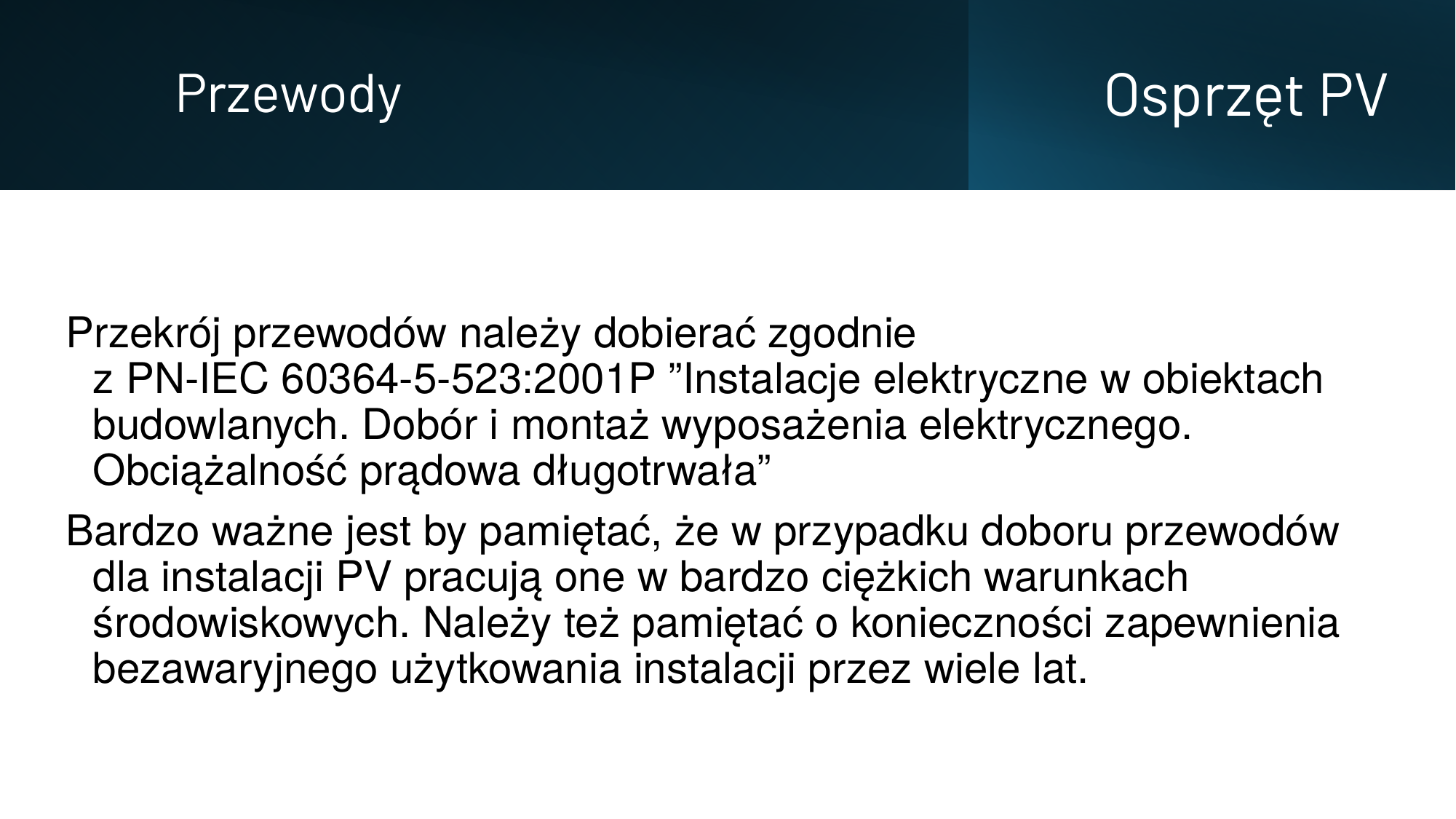

Przewody
# Osprzęt PV
Przekrój przewodów należy dobierać zgodnie
z PN-IEC 60364-5-523:2001P ”Instalacje elektryczne w obiektach budowlanych. Dobór i montaż wyposażenia elektrycznego. Obciążalność prądowa długotrwała”
Bardzo ważne jest by pamiętać, że w przypadku doboru przewodów dla instalacji PV pracują one w bardzo ciężkich warunkach środowiskowych. Należy też pamiętać o konieczności zapewnienia bezawaryjnego użytkowania instalacji przez wiele lat.